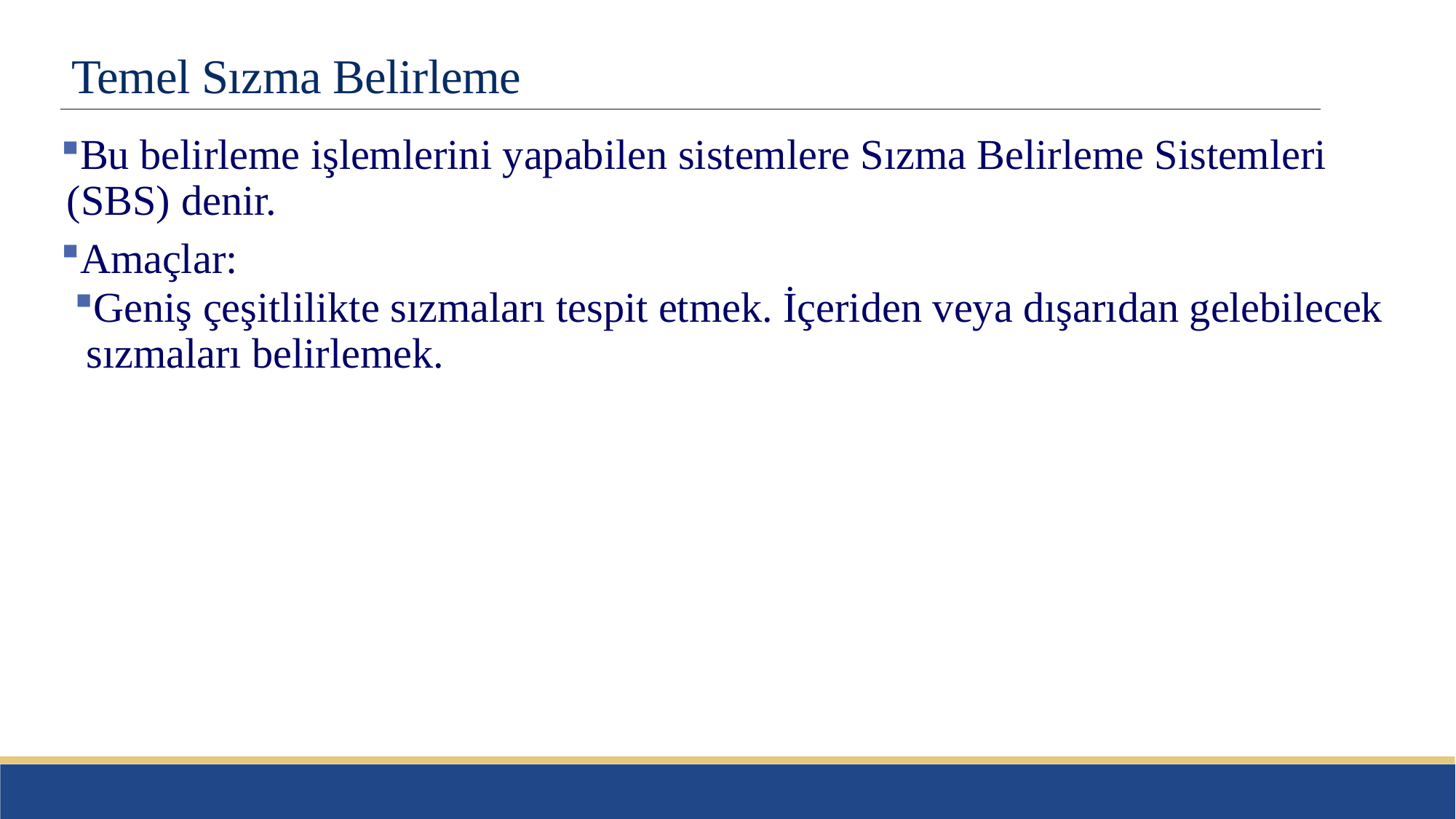

# Temel Sızma Belirleme
Bu belirleme işlemlerini yapabilen sistemlere Sızma Belirleme Sistemleri (SBS) denir.
Amaçlar:
Geniş çeşitlilikte sızmaları tespit etmek. İçeriden veya dışarıdan gelebilecek sızmaları belirlemek.